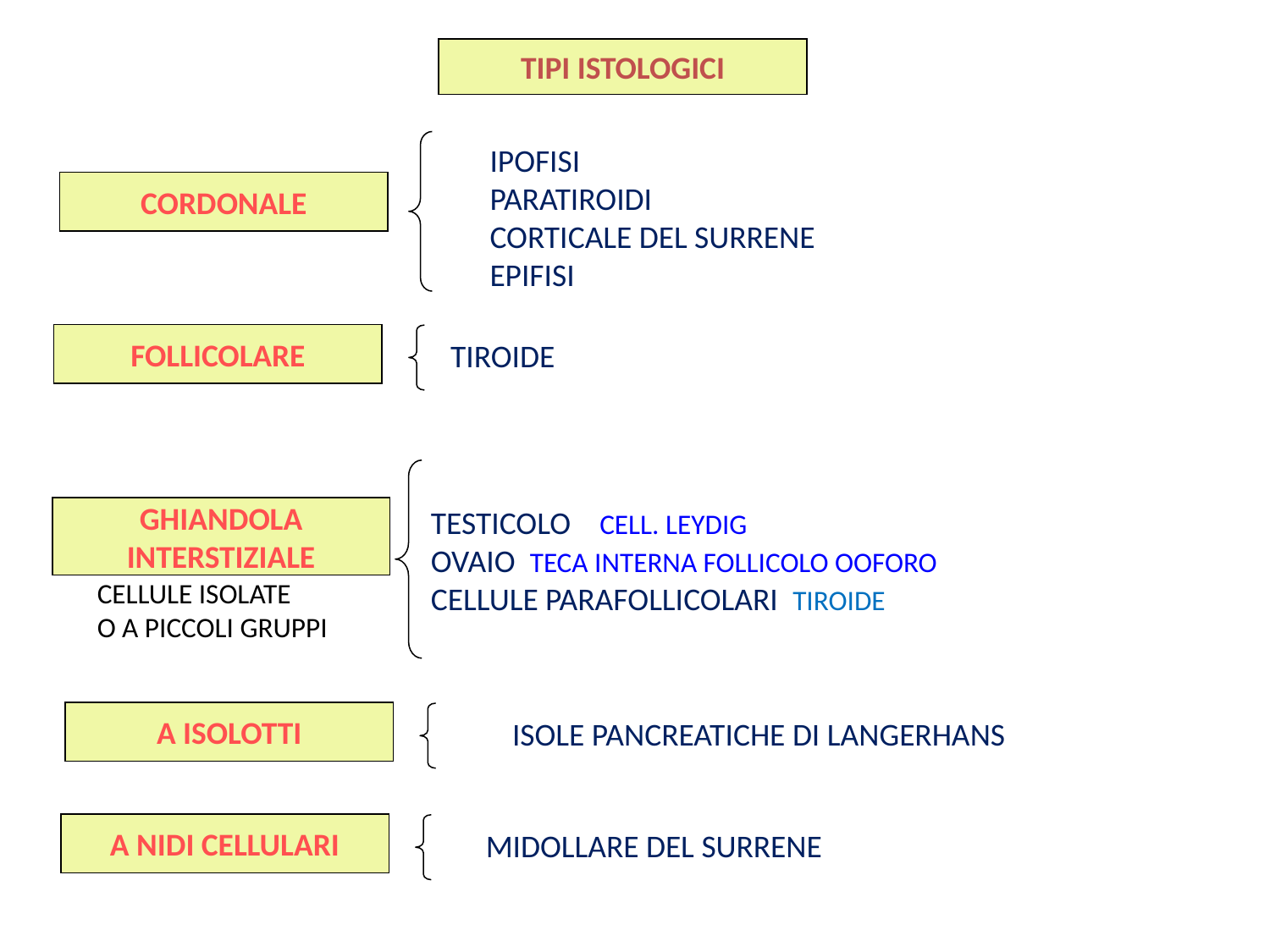

TIPI ISTOLOGICI

IPOFISI
PARATIROIDI
CORTICALE DEL SURRENE
EPIFISI
CORDONALE
FOLLICOLARE

TIROIDE

TESTICOLO    CELL. LEYDIG
OVAIO  TECA INTERNA FOLLICOLO OOFORO
CELLULE PARAFOLLICOLARI  TIROIDE
GHIANDOLA
INTERSTIZIALE
CELLULE ISOLATE
O A PICCOLI GRUPPI
A ISOLOTTI

ISOLE PANCREATICHE DI LANGERHANS
A NIDI CELLULARI

MIDOLLARE DEL SURRENE